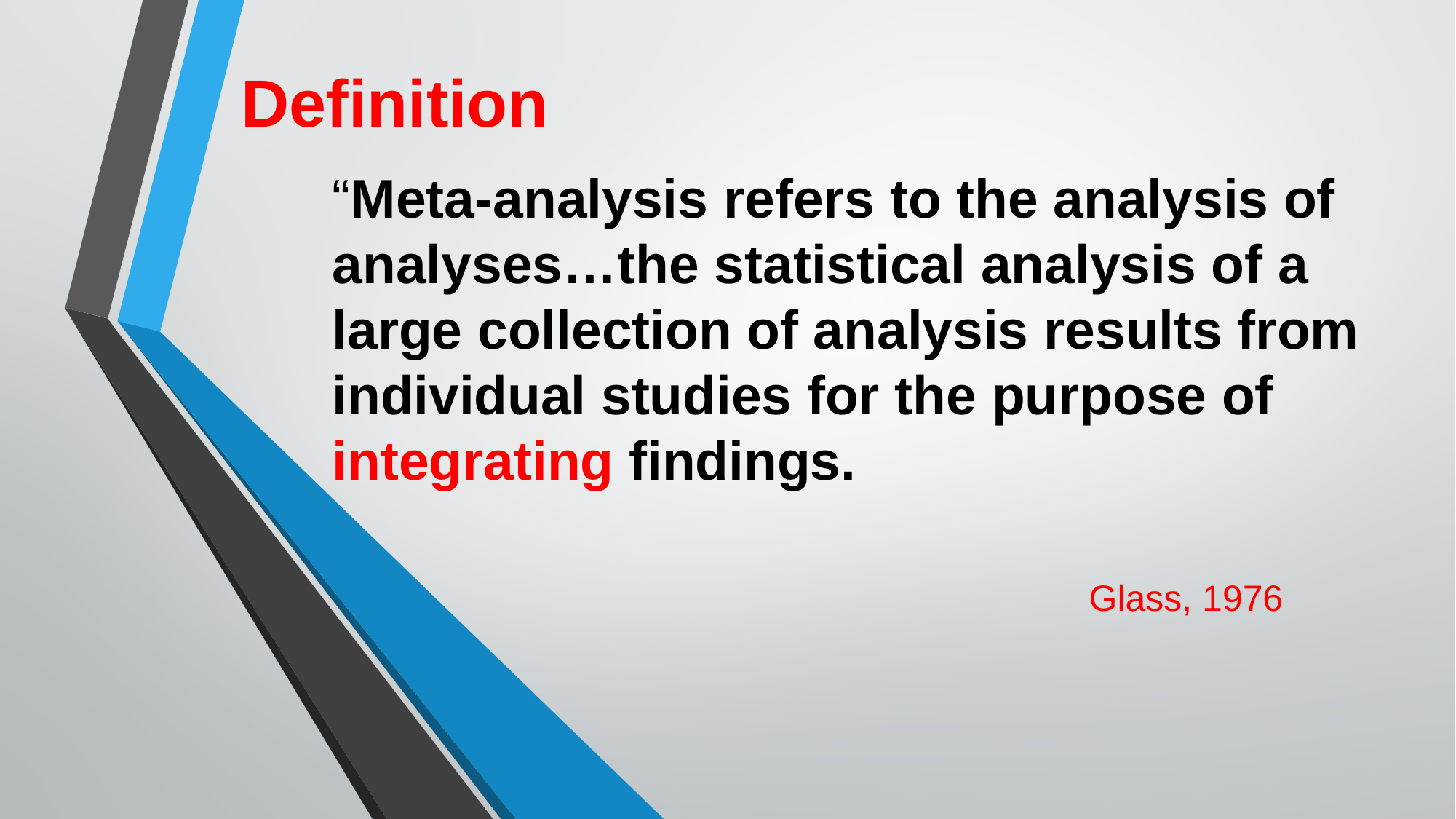

# Definition
“Meta-analysis refers to the analysis of   analyses…the statistical analysis of a large collection of analysis results from individual studies for the purpose of integrating findings.

						          Glass, 1976